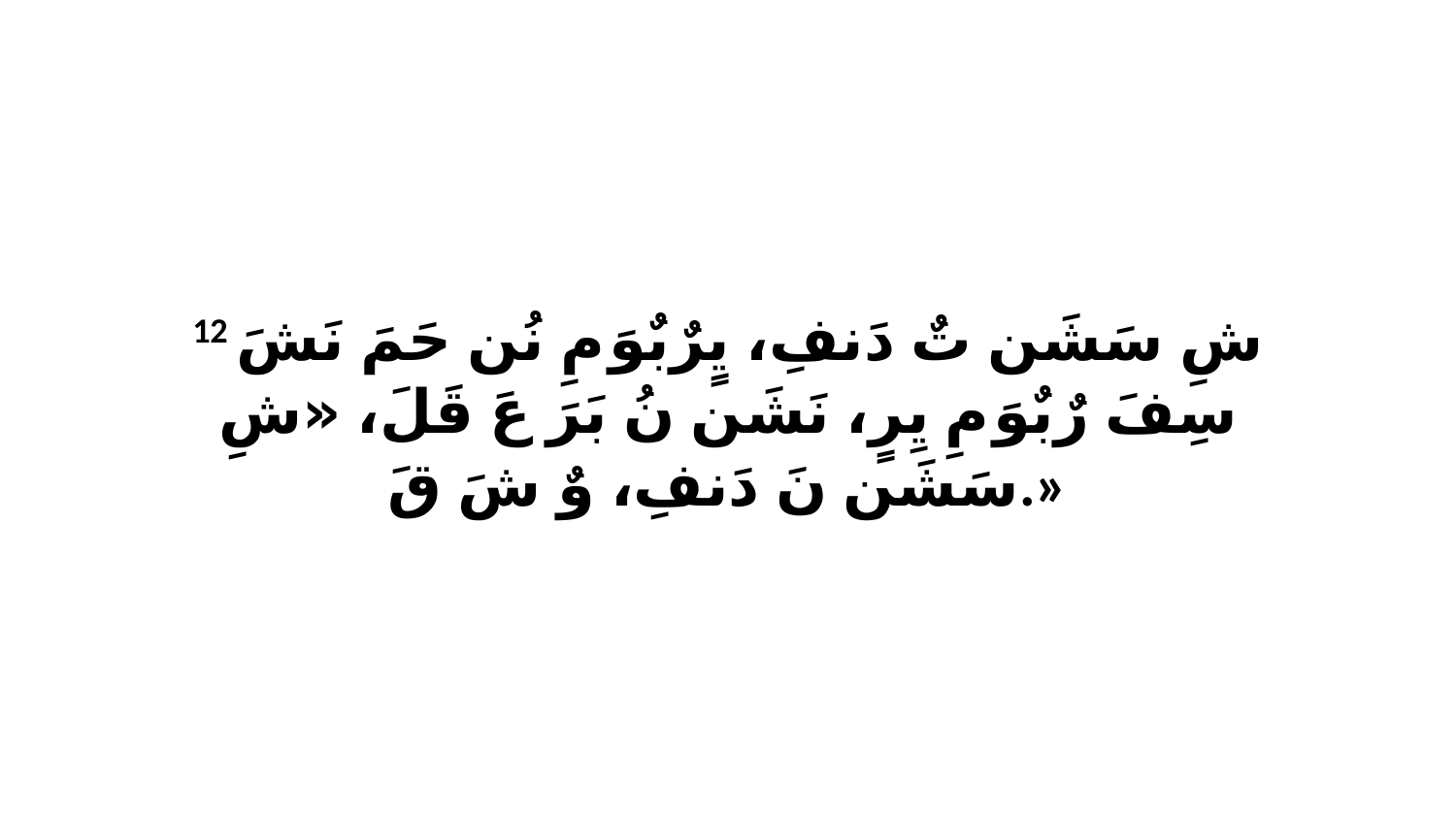

12 شِ سَشَن تٌ دَنفِ، يٍرٌبٌوَ مِ نُن حَمَ نَشَ سِفَ رٌبٌوَ مِ يِرٍ، نَشَن نُ بَرَ عَ قَلَ، «شِ سَشَن نَ دَنفِ، وٌ شَ قَ.»